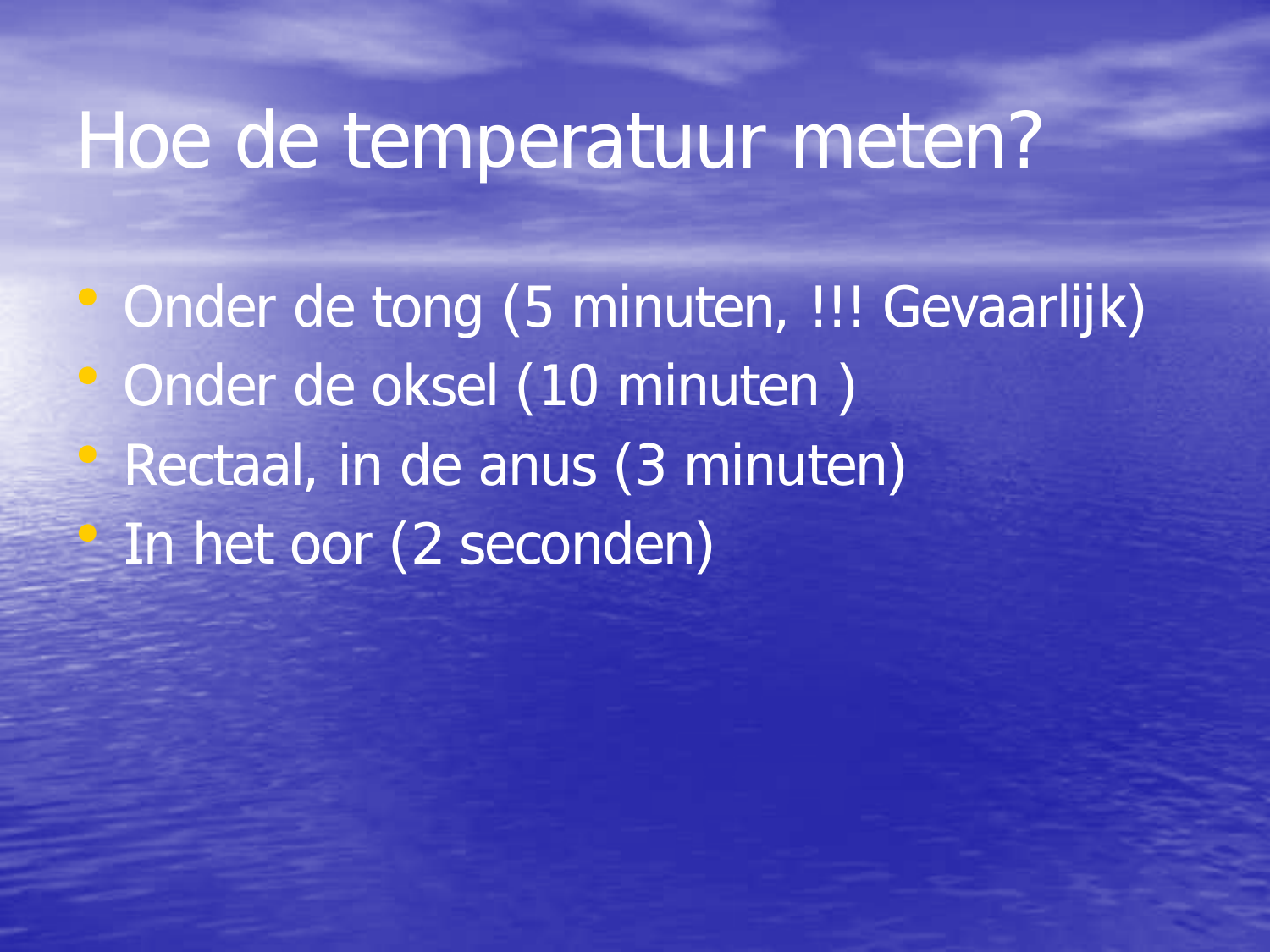

Hoe de temperatuur meten?
Onder de tong (5 minuten, !!! Gevaarlijk)
Onder de oksel (10 minuten )
Rectaal, in de anus (3 minuten)
In het oor (2 seconden)